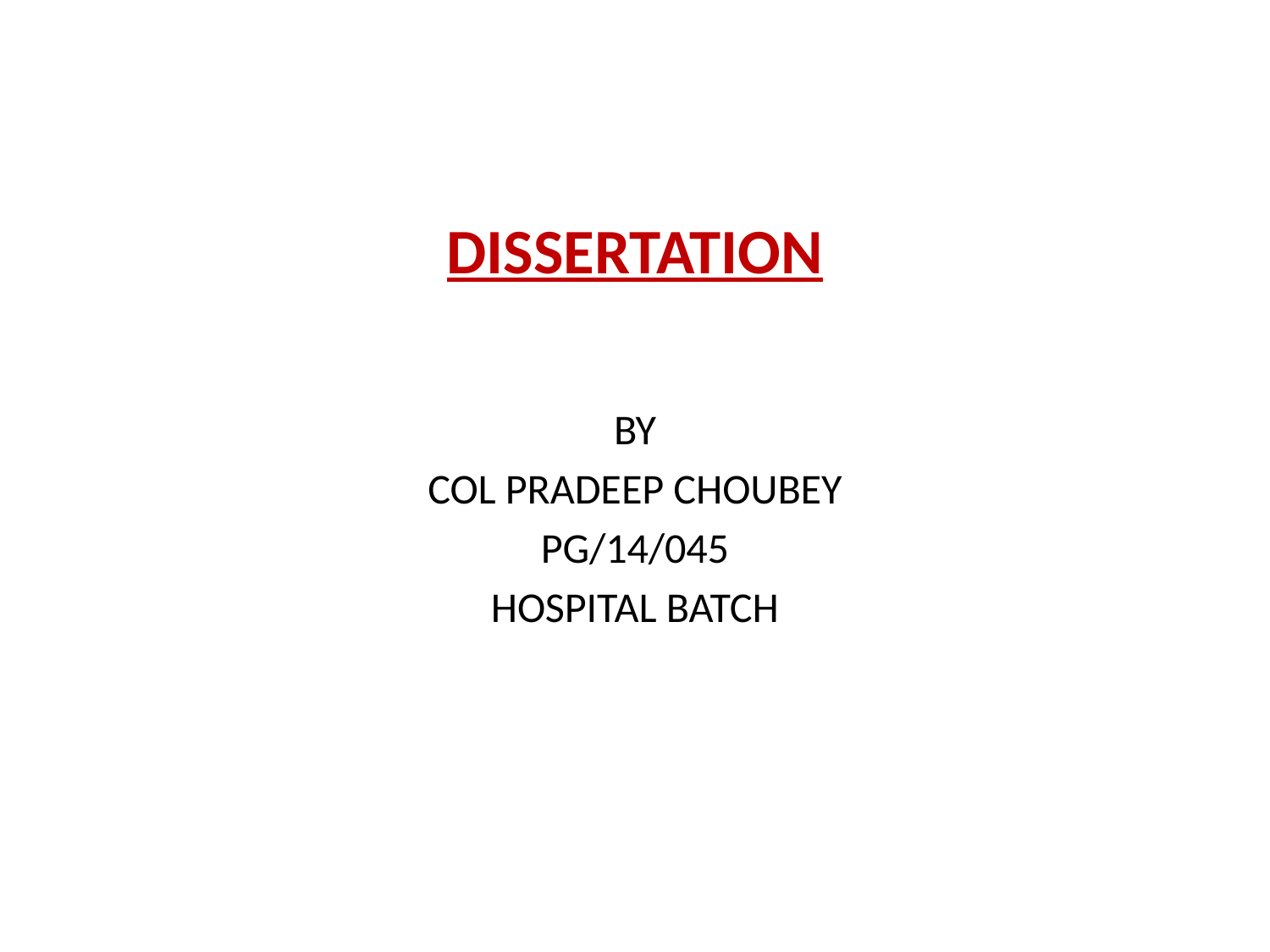

# DISSERTATION
BY
COL PRADEEP CHOUBEY
PG/14/045
HOSPITAL BATCH